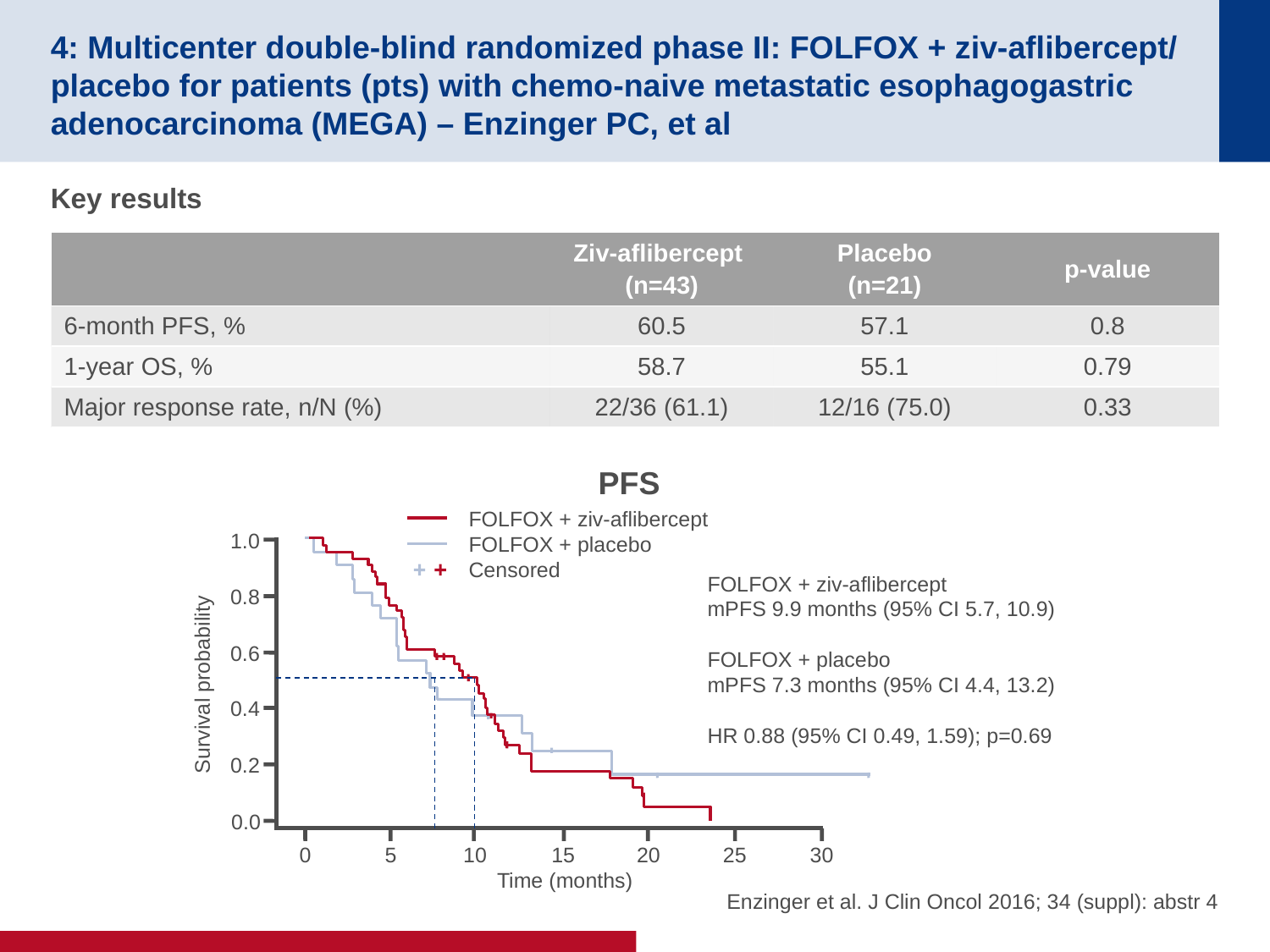

# 4: Multicenter double-blind randomized phase II: FOLFOX + ziv-aflibercept/ placebo for patients (pts) with chemo-naive metastatic esophagogastric adenocarcinoma (MEGA) – Enzinger PC, et al
Key results

|  | Ziv-aflibercept (n=43) | Placebo (n=21) | p-value |
| --- | --- | --- | --- |
| 6-month PFS, % | 60.5 | 57.1 | 0.8 |
| 1-year OS, % | 58.7 | 55.1 | 0.79 |
| Major response rate, n/N (%) | 22/36 (61.1) | 12/16 (75.0) | 0.33 |
PFS
FOLFOX + ziv-aflibercept
FOLFOX + placebo
Censored
1.0

FOLFOX + ziv-aflibercept
mPFS 9.9 months (95% CI 5.7, 10.9)

FOLFOX + placebo
mPFS 7.3 months (95% CI 4.4, 13.2)

HR 0.88 (95% CI 0.49, 1.59); p=0.69
0.8

0.6

Survival probability
0.4

0.2

0.0

0
5
10
15
20
25
30
Time (months)
Enzinger et al. J Clin Oncol 2016; 34 (suppl): abstr 4